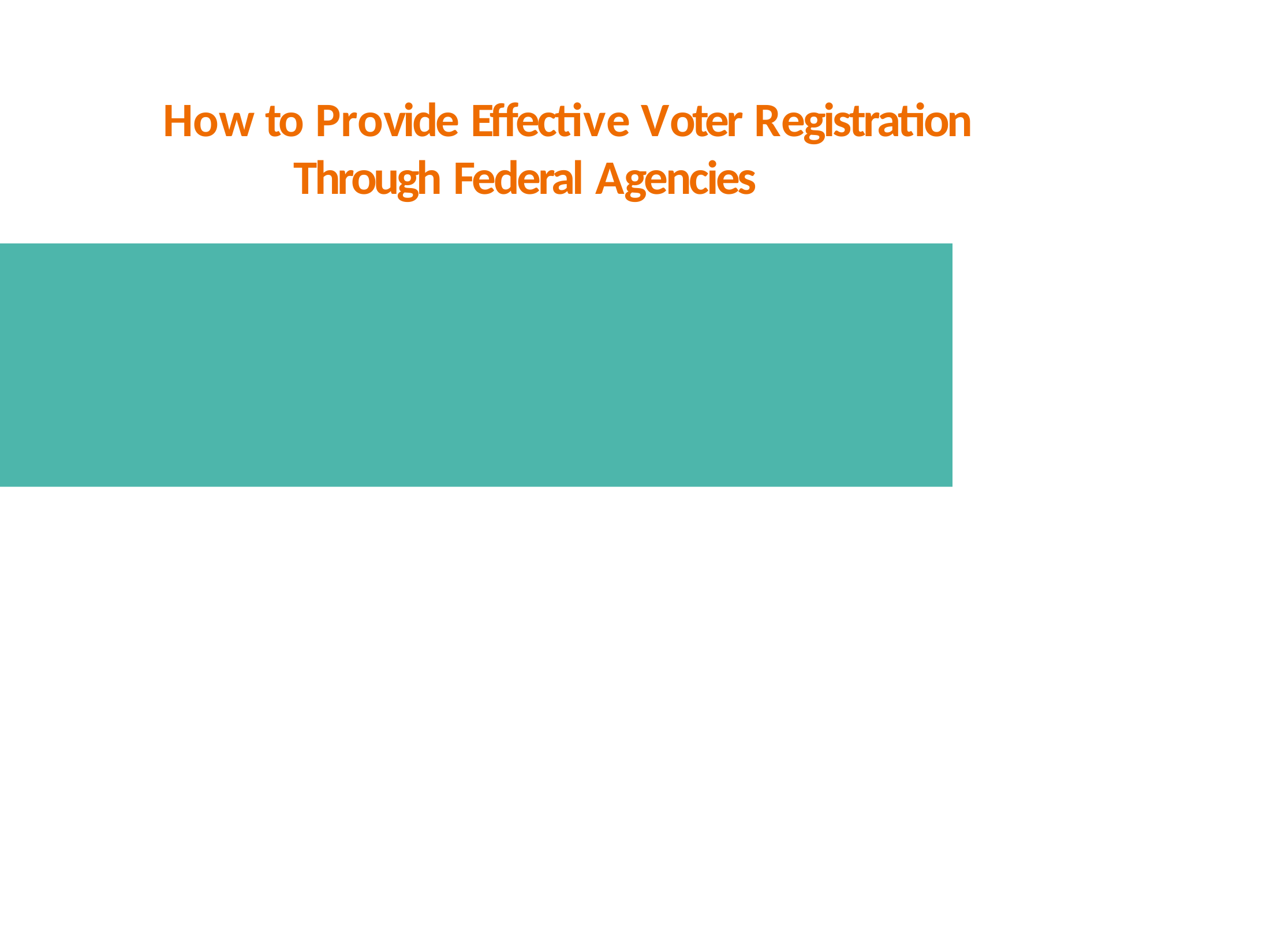

# How to Provide Effective Voter Registration  Through Federal Agencies